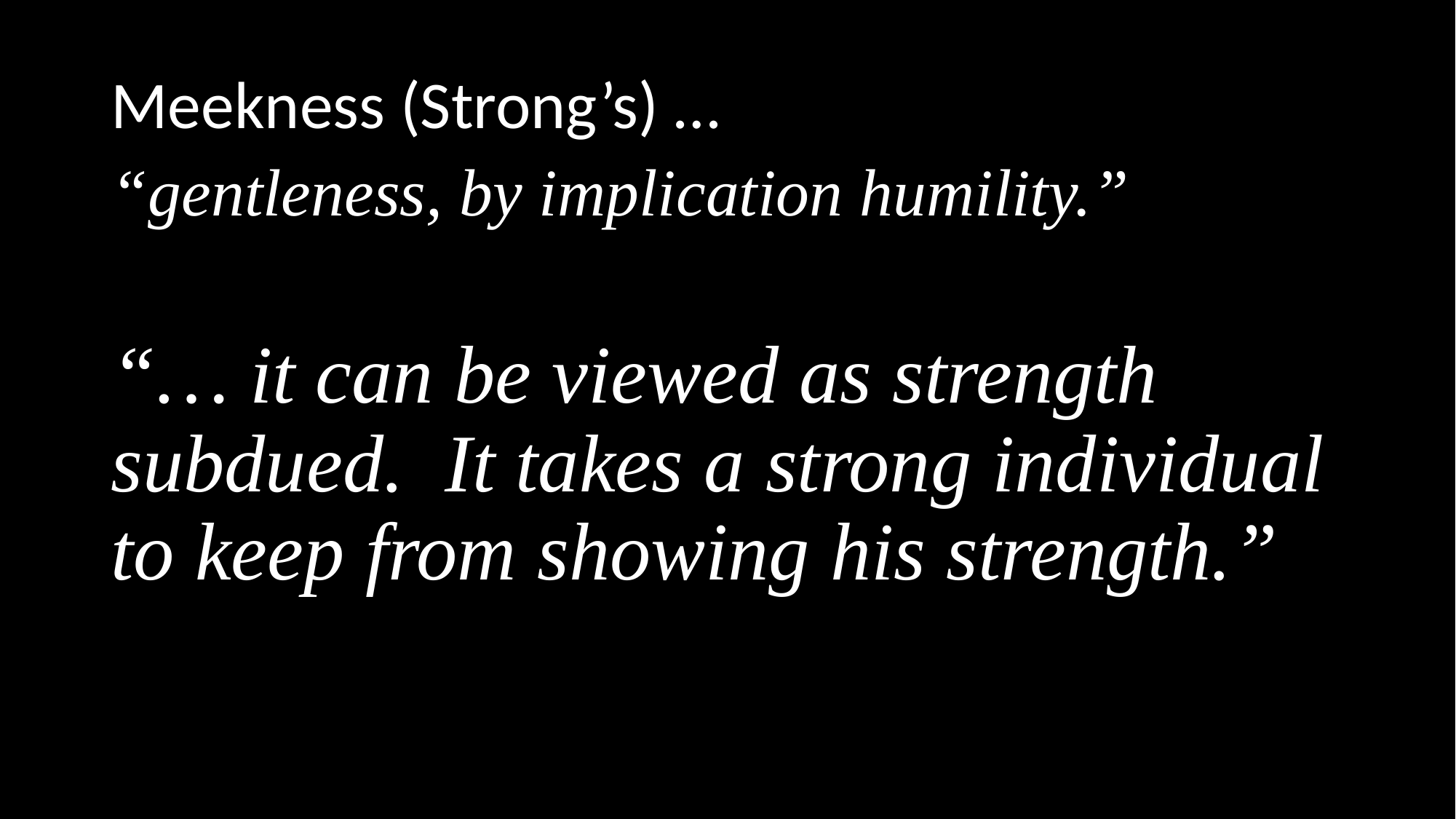

Meekness (Strong’s) …
“gentleness, by implication humility.”

“… it can be viewed as strength subdued.  It takes a strong individual to keep from showing his strength.”